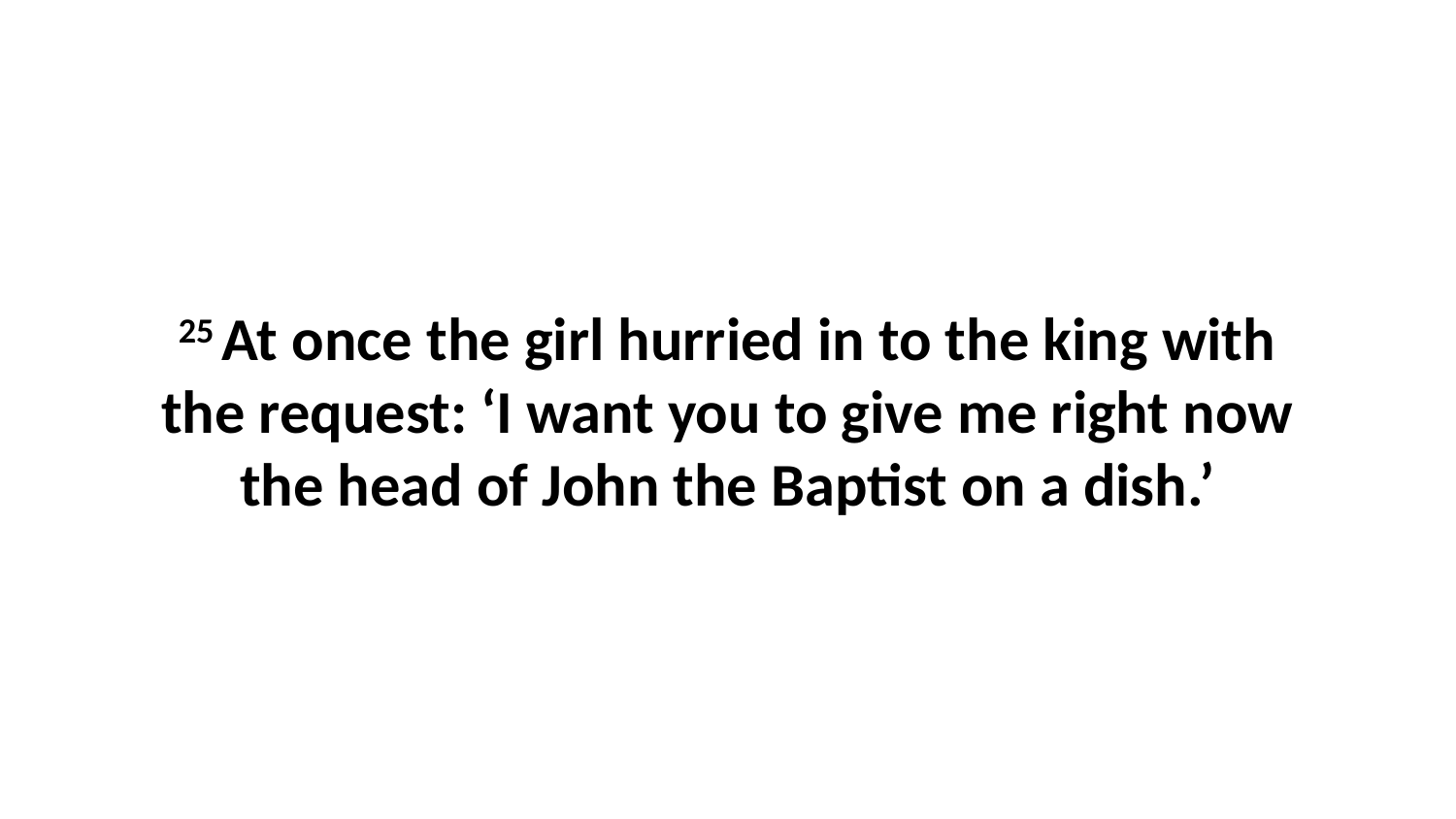

25 At once the girl hurried in to the king with the request: ‘I want you to give me right now the head of John the Baptist on a dish.’